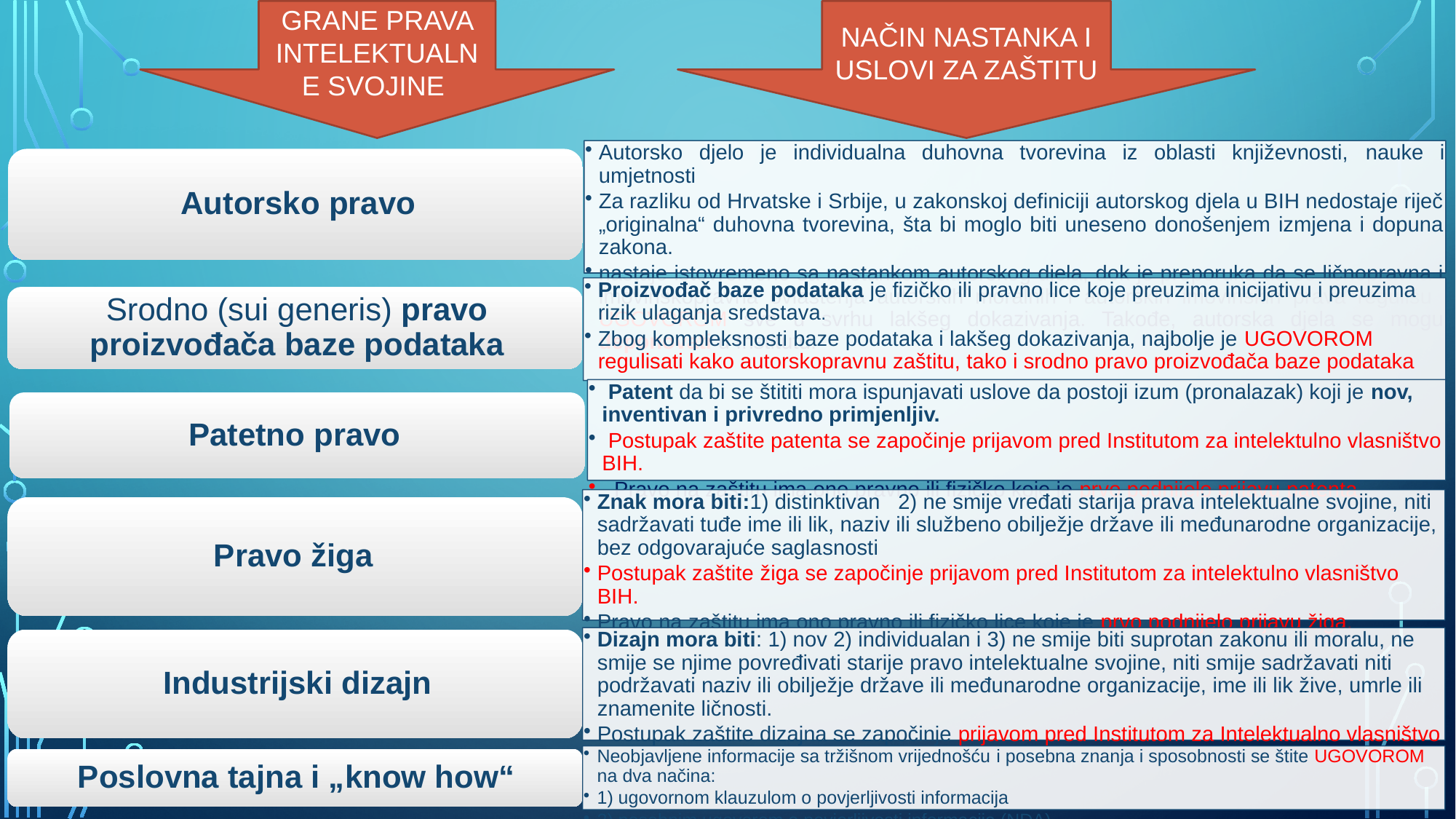

NAČIN NASTANKA I USLOVI ZA ZAŠTITU
GRANE PRAVA INTELEKTUALNE SVOJINE
Autorsko djelo je individualna duhovna tvorevina iz oblasti književnosti, nauke i umjetnosti
Za razliku od Hrvatske i Srbije, u zakonskoj definiciji autorskog djela u BIH nedostaje riječ „originalna“ duhovna tvorevina, šta bi moglo biti uneseno donošenjem izmjena i dopuna zakona.
nastaje istovremeno sa nastankom autorskog djela, dok je preporuka da se ličnopravna i imovinskopravna ovlaštenja autorskih moralnih i autorskih imovinskih prava regulišu  UGOVOROM sve u svrhu lakšeg dokazivanja. Takođe, autorska djela se mogu deponovati u Institutu.
Autorsko pravo
Proizvođač baze podataka je fizičko ili pravno lice koje preuzima inicijativu i preuzima rizik ulaganja sredstava.
Zbog kompleksnosti baze podataka i lakšeg dokazivanja, najbolje je UGOVOROM regulisati kako autorskopravnu zaštitu, tako i srodno pravo proizvođača baze podataka
Srodno (sui generis) pravo proizvođača baze podataka
 Patent da bi se štititi mora ispunjavati uslove da postoji izum (pronalazak) koji je nov, inventivan i privredno primjenljiv.
 Postupak zaštite patenta se započinje prijavom pred Institutom za intelektulno vlasništvo BIH.
  Pravo na zaštitu ima ono pravno ili fizičko koje je prvo podnijelo prijavu patenta.

Patetno pravo
Znak mora biti:1) distinktivan   2) ne smije vređati starija prava intelektualne svojine, niti sadržavati tuđe ime ili lik, naziv ili službeno obilježje države ili međunarodne organizacije, bez odgovarajuće saglasnosti
Postupak zaštite žiga se započinje prijavom pred Institutom za intelektulno vlasništvo BIH.
Pravo na zaštitu ima ono pravno ili fizičko lice koje je prvo podnijelo prijavu žiga.
Pravo žiga
Dizajn mora biti: 1) nov 2) individualan i 3) ne smije biti suprotan zakonu ili moralu, ne smije se njime povređivati starije pravo intelektualne svojine, niti smije sadržavati niti podržavati naziv ili obilježje države ili međunarodne organizacije, ime ili lik žive, umrle ili znamenite ličnosti.
Postupak zaštite dizajna se započinje prijavom pred Institutom za Intelektualno vlasništvo uz poštovanje pravila prvenstva („prvi u vremenu, prvi u pravu“).
Industrijski dizajn
Neobjavljene informacije sa tržišnom vrijednošću i posebna znanja i sposobnosti se štite UGOVOROM na dva načina:
1) ugovornom klauzulom o povjerljivosti informacija
2) posebnim ugovorom o povjerljivosti informacija (NDA)

Poslovna tajna i „know how“